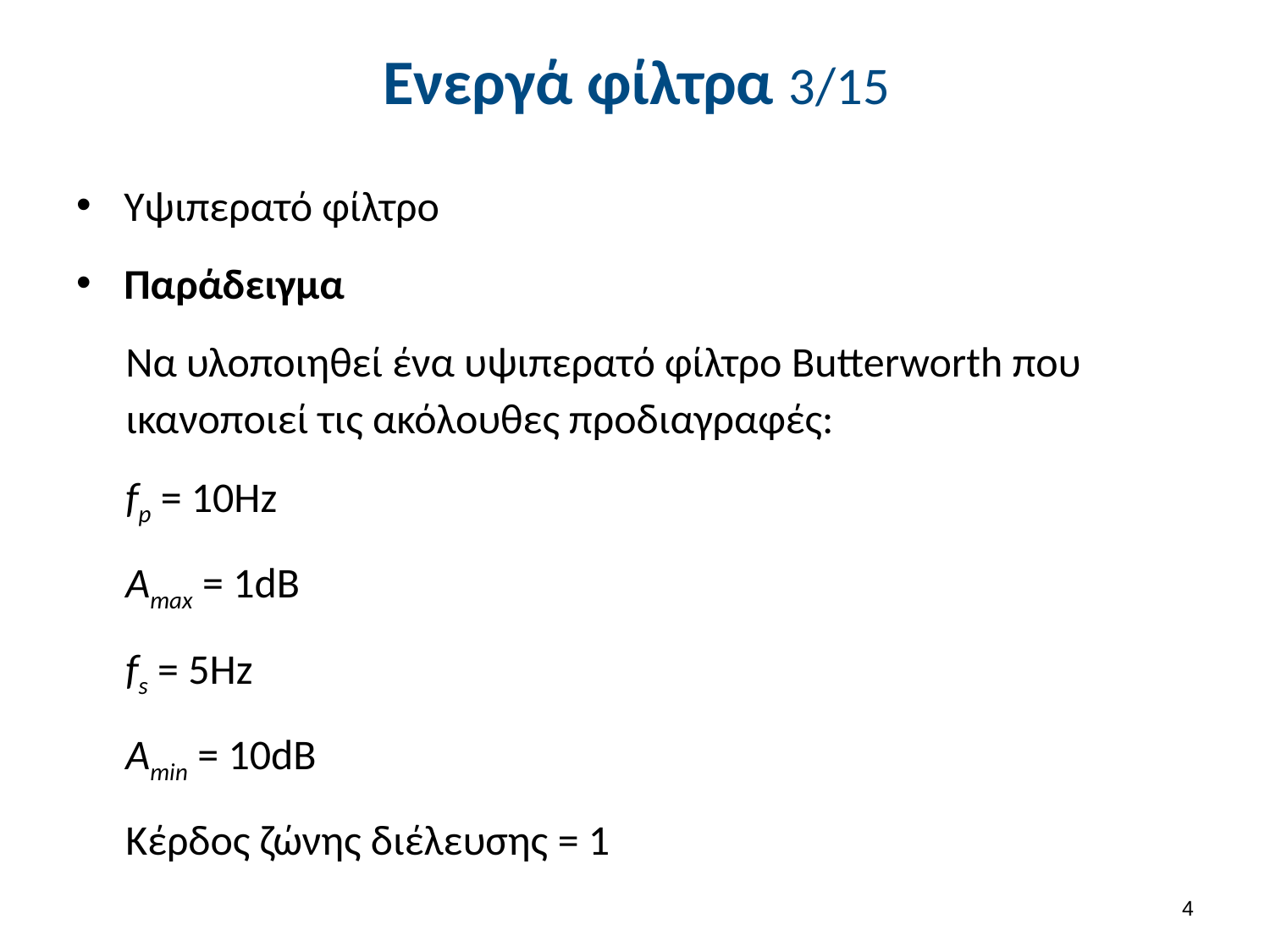

# Ενεργά φίλτρα 3/15
Υψιπερατό φίλτρο
Παράδειγμα
Να υλοποιηθεί ένα υψιπερατό φίλτρο Butterworth που ικανοποιεί τις ακόλουθες προδιαγραφές:
fp = 10Hz
Amax = 1dB
fs = 5Hz
Amin = 10dB
Κέρδος ζώνης διέλευσης = 1
4